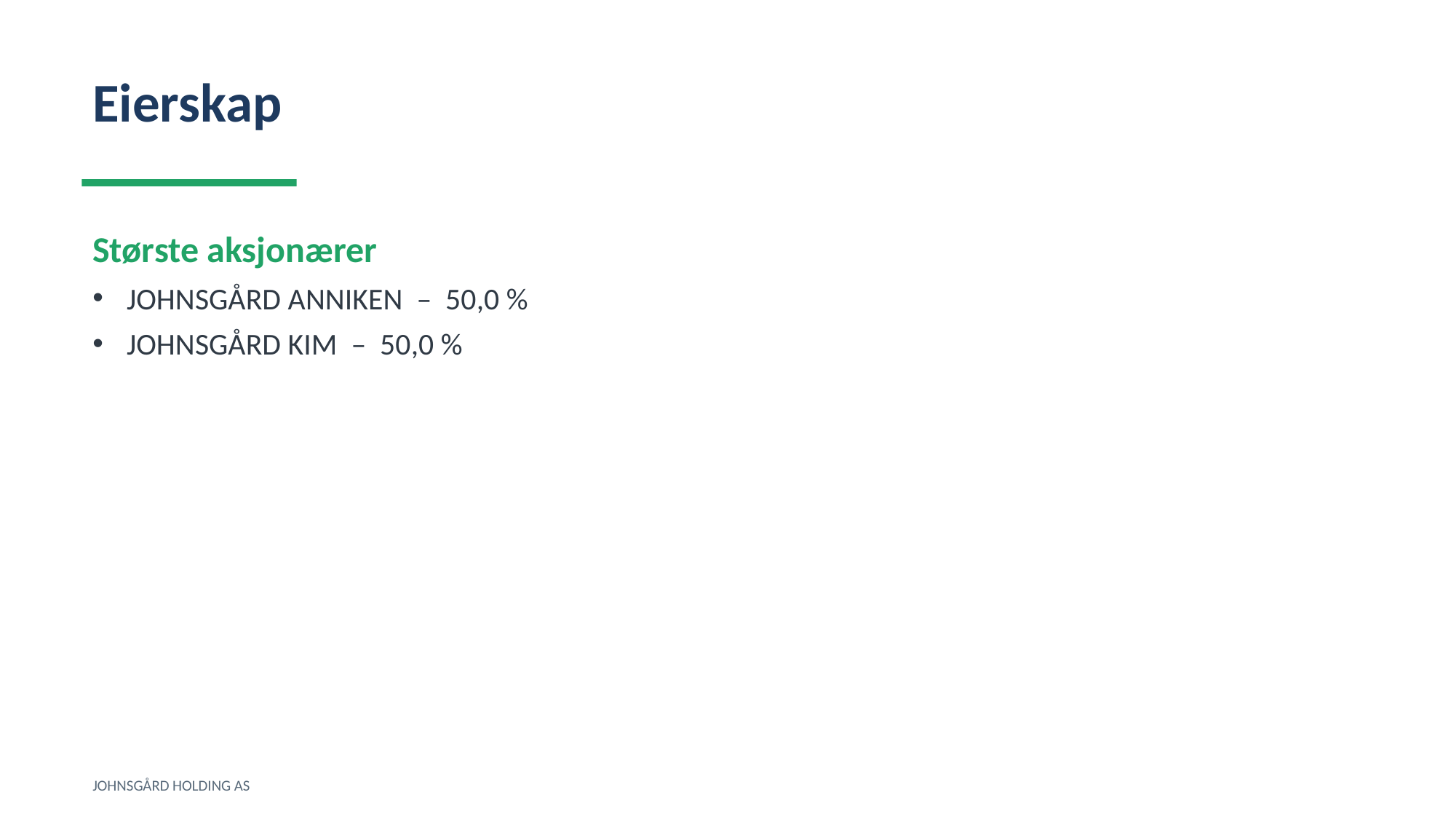

Eierskap

Største aksjonærer
JOHNSGÅRD ANNIKEN  –  50,0 %
JOHNSGÅRD KIM  –  50,0 %
JOHNSGÅRD HOLDING AS